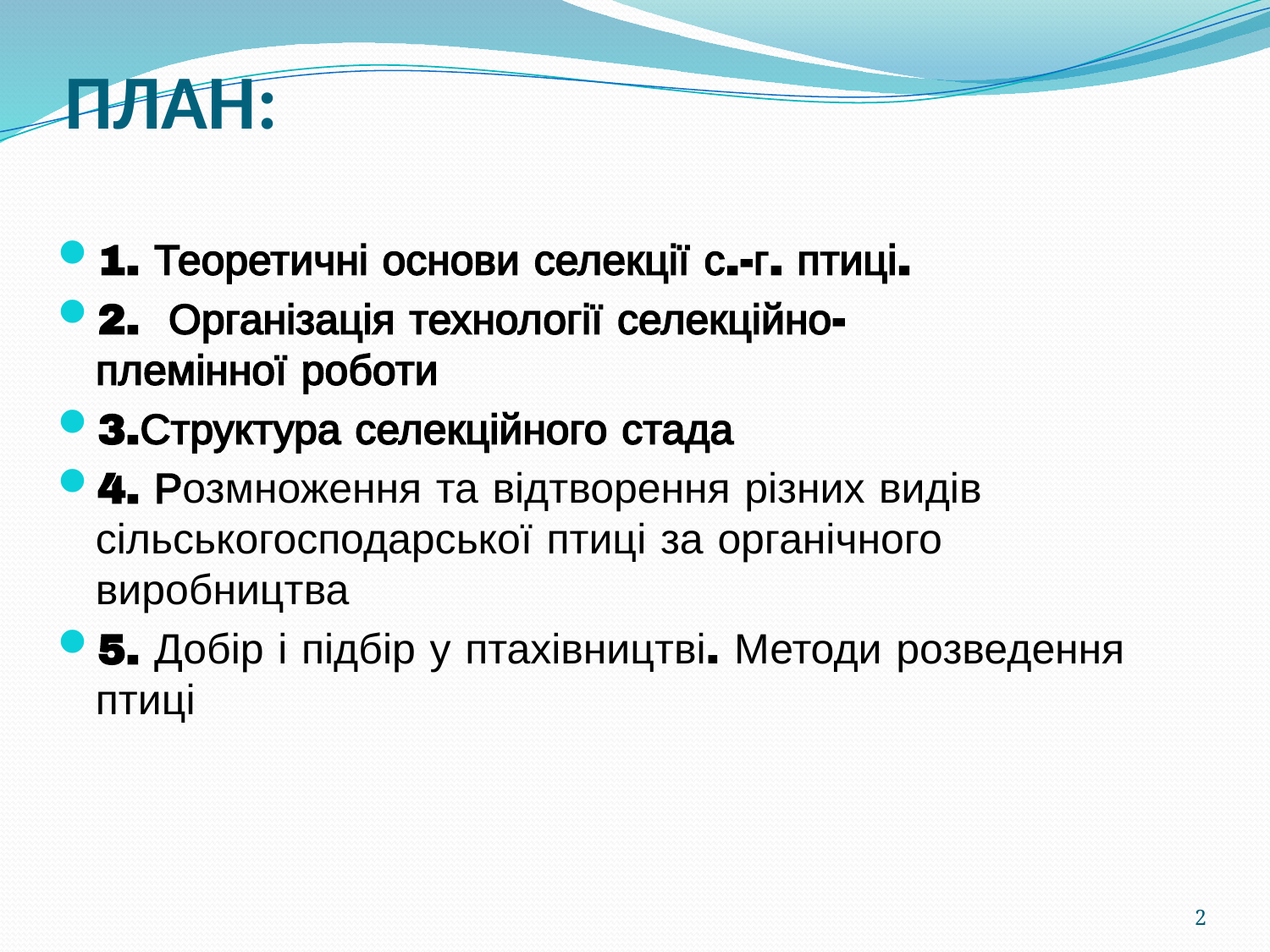

# ПЛАН:
1. Теоретичні основи селекції с.-г. птиці.
2.  Організація технології селекційно-                     племінної роботи
3.Структура селекційного стада
4. Розмноження та відтворення різних видів сільськогосподарської птиці за органічного виробництва
5. Добір і підбір у птахівництві. Методи розведення птиці

2